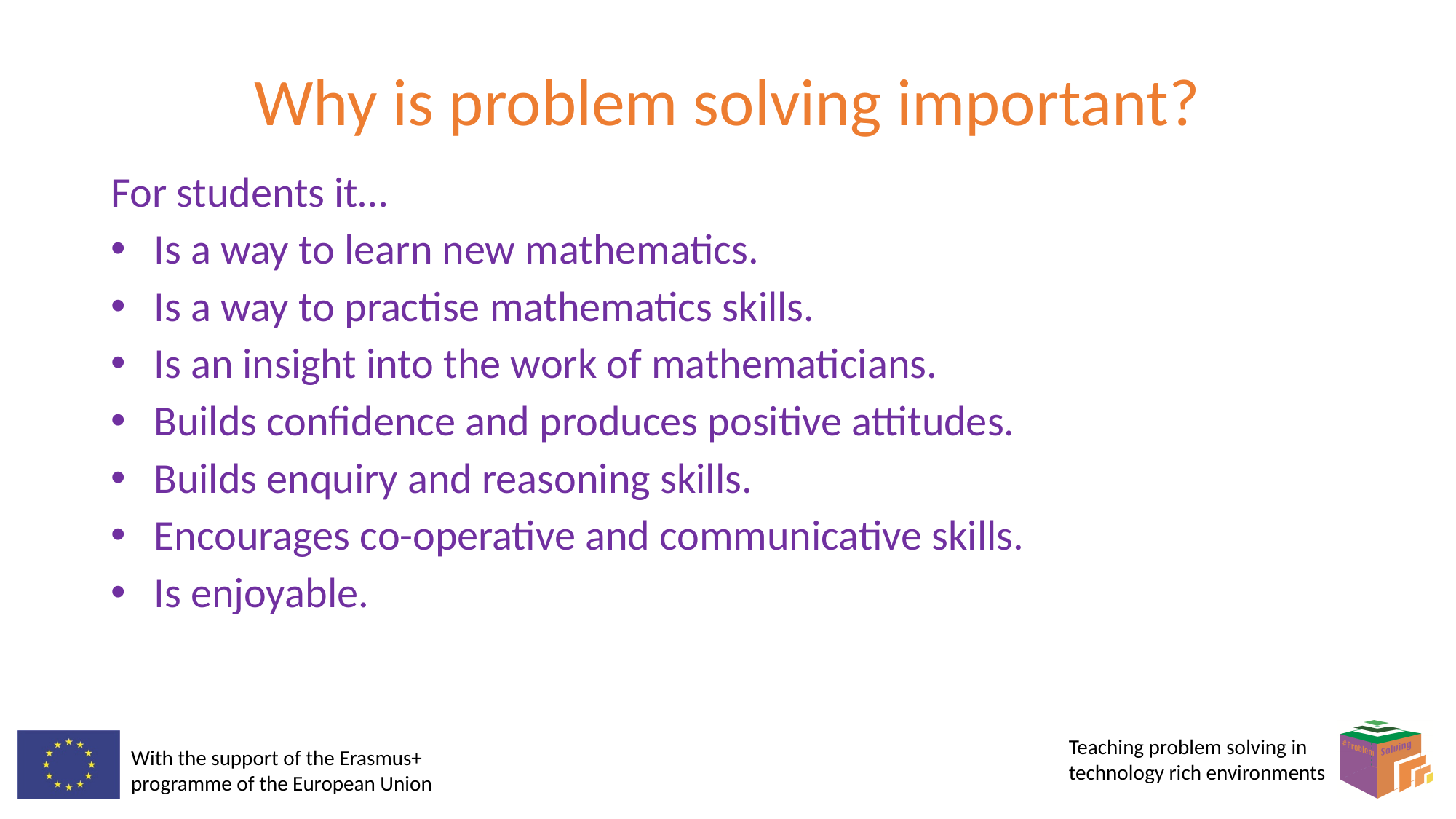

# Why is problem solving important?
For students it…
Is a way to learn new mathematics.
Is a way to practise mathematics skills.
Is an insight into the work of mathematicians.
Builds confidence and produces positive attitudes.
Builds enquiry and reasoning skills.
Encourages co-operative and communicative skills.
Is enjoyable.